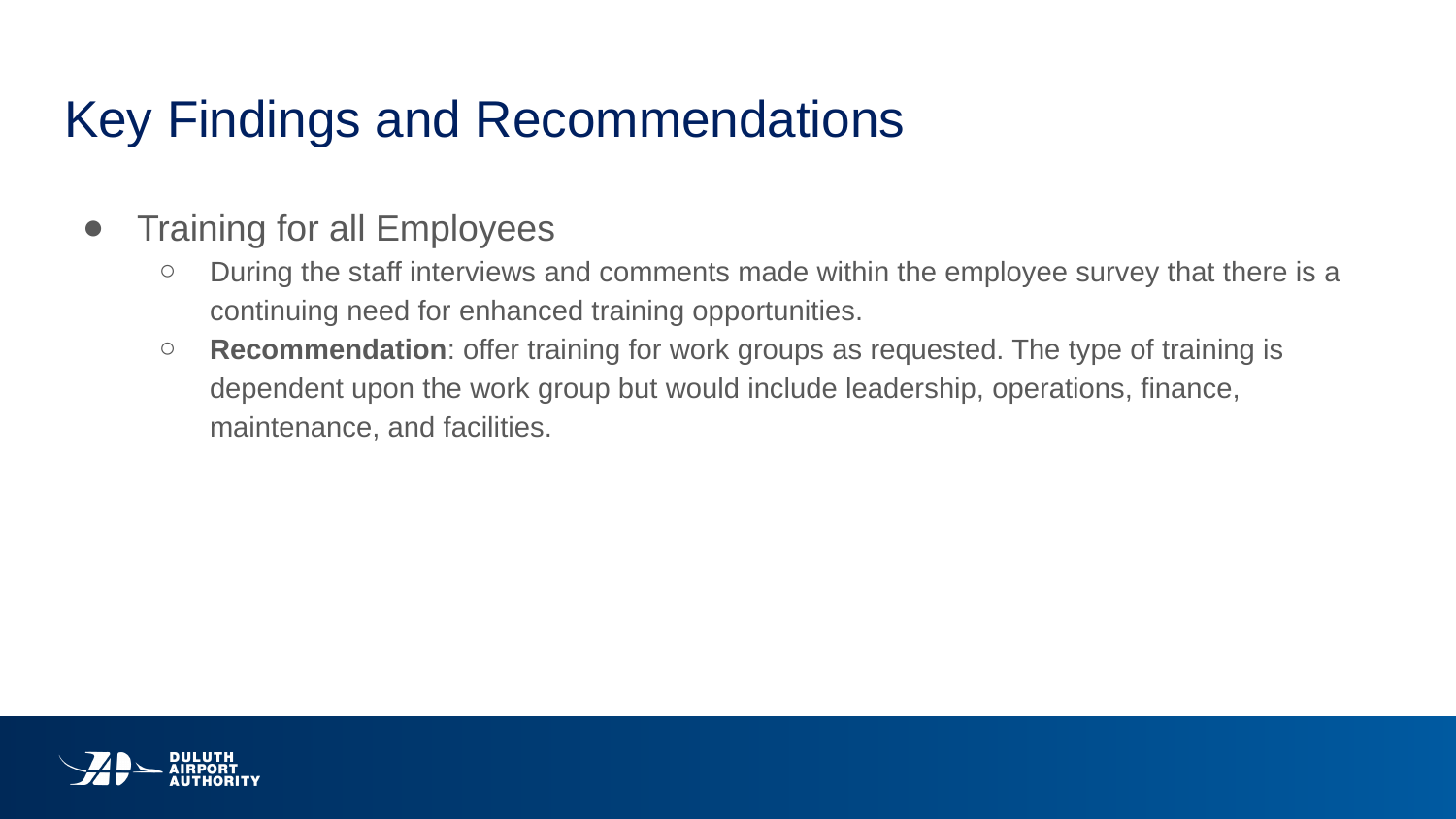

# Key Findings and Recommendations
Training for all Employees
During the staff interviews and comments made within the employee survey that there is a continuing need for enhanced training opportunities.
Recommendation: offer training for work groups as requested. The type of training is dependent upon the work group but would include leadership, operations, finance, maintenance, and facilities.